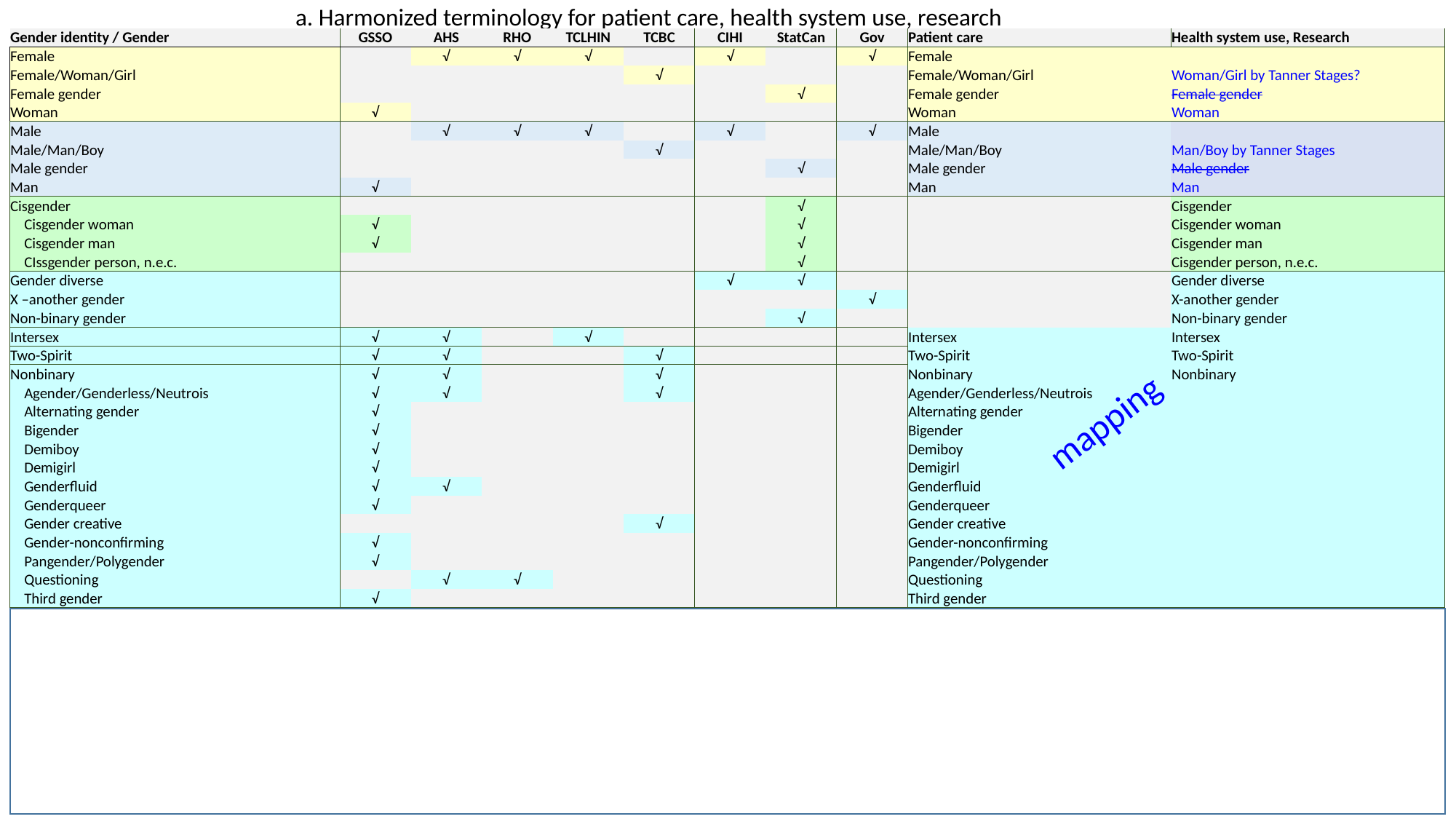

a. Harmonized terminology for patient care, health system use, research
| Gender identity / Gender | GSSO | AHS | RHO | TCLHIN | TCBC | CIHI | StatCan | Gov | Patient care | Health system use, Research |
| --- | --- | --- | --- | --- | --- | --- | --- | --- | --- | --- |
| Female |  | √ | √ | √ |  | √ |  | √ | Female |  |
| Female/Woman/Girl |  |  |  |  | √ |  |  |  | Female/Woman/Girl | Woman/Girl by Tanner Stages? |
| Female gender |  |  |  |  |  |  | √ |  | Female gender | Female gender |
| Woman | √ |  |  |  |  |  |  |  | Woman | Woman |
| Male |  | √ | √ | √ |  | √ |  | √ | Male |  |
| Male/Man/Boy |  |  |  |  | √ |  |  |  | Male/Man/Boy | Man/Boy by Tanner Stages |
| Male gender |  |  |  |  |  |  | √ |  | Male gender | Male gender |
| Man | √ |  |  |  |  |  |  |  | Man | Man |
| Cisgender |  |  |  |  |  |  | √ |  |  | Cisgender |
| Cisgender woman | √ |  |  |  |  |  | √ |  |  | Cisgender woman |
| Cisgender man | √ |  |  |  |  |  | √ |  |  | Cisgender man |
| CIssgender person, n.e.c. |  |  |  |  |  |  | √ |  |  | Cisgender person, n.e.c. |
| Gender diverse |  |  |  |  |  | √ | √ |  |  | Gender diverse |
| X –another gender |  |  |  |  |  |  |  | √ |  | X-another gender |
| Non-binary gender |  |  |  |  |  |  | √ |  |  | Non-binary gender |
| Intersex | √ | √ |  | √ |  |  |  |  | Intersex | Intersex |
| Two-Spirit | √ | √ |  |  | √ |  |  |  | Two-Spirit | Two-Spirit |
| Nonbinary | √ | √ |  |  | √ |  |  |  | Nonbinary | Nonbinary |
| Agender/Genderless/Neutrois | √ | √ |  |  | √ |  |  |  | Agender/Genderless/Neutrois |  |
| Alternating gender | √ |  |  |  |  |  |  |  | Alternating gender |  |
| Bigender | √ |  |  |  |  |  |  |  | Bigender |  |
| Demiboy | √ |  |  |  |  |  |  |  | Demiboy |  |
| Demigirl | √ |  |  |  |  |  |  |  | Demigirl |  |
| Genderfluid | √ | √ |  |  |  |  |  |  | Genderfluid |  |
| Genderqueer | √ |  |  |  |  |  |  |  | Genderqueer |  |
| Gender creative |  |  |  |  | √ |  |  |  | Gender creative |  |
| Gender-nonconfirming | √ |  |  |  |  |  |  |  | Gender-nonconfirming |  |
| Pangender/Polygender | √ |  |  |  |  |  |  |  | Pangender/Polygender |  |
| Questioning |  | √ | √ |  |  |  |  |  | Questioning |  |
| Third gender | √ |  |  |  |  |  |  |  | Third gender |  |
| Trans feminine | √ |  | √ |  |  |  |  |  | Trans feminine |  |
| Trans masculine | √ |  | √ |  |  |  |  |  | Trans masculine |  |
| Trans -Female to Male |  |  |  | √ |  |  |  |  | Trans -Female to Male |  |
| Trans -Male to Female |  |  |  | √ |  |  |  |  | Trans -Male to Female |  |
| Transgender |  |  |  |  | √ |  | √ |  | Transgender | Transgender |
| Transgender female |  | √ |  |  |  |  |  |  | Transgender female |  |
| Transgender woman / Trans woman | √ |  |  |  |  |  | √ |  | Transgender woman / Trans woman | Transgender woman / Trans woman |
| Transgender male |  | √ |  |  |  |  |  |  | Transgender male |  |
| Transgender man / Trans man | √ |  |  |  |  |  | √ |  | Transgender man / Trans man | Transgender man / Trans man |
| Transgender person, n.e.c. |  |  |  |  |  |  | √ |  | Transgender person, n.e.c. | Transgender person, n.e.c. |
| Transgender non-binary person |  |  |  |  |  |  | √ |  | Transgender non-binary person | Transgender non-binary person |
mapping

5